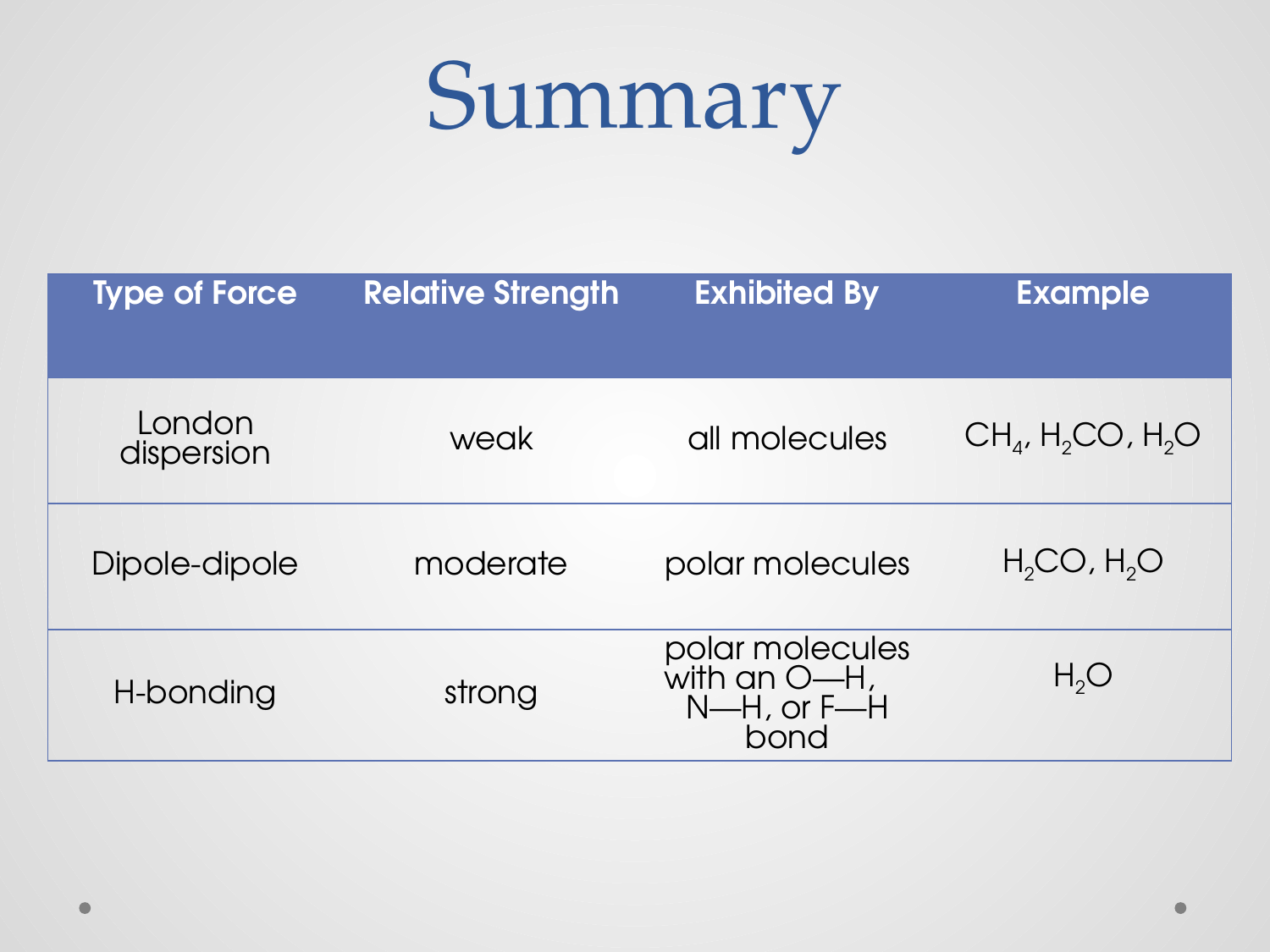

# Summary
| Type of Force | Relative Strength | Exhibited By | Example |
| --- | --- | --- | --- |
| London dispersion | weak | all molecules | CH4, H2CO, H2O |
| Dipole-dipole | moderate | polar molecules | H2CO, H2O |
| H-bonding | strong | polar molecules with an O—H, N—H, or F—H bond | H2O |